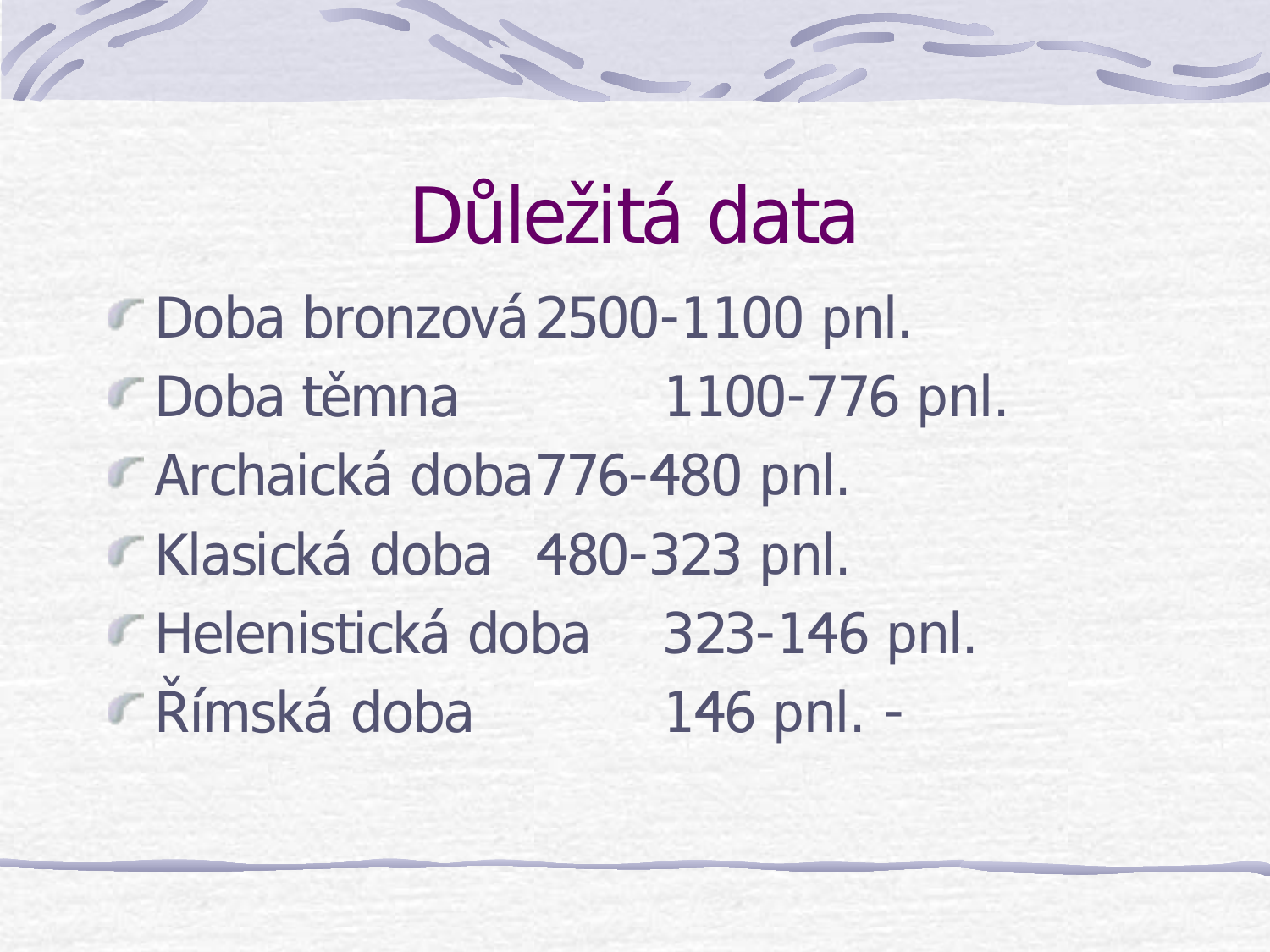

# Důležitá data
Doba bronzová	2500-1100 pnl.
Doba těmna 		1100-776 pnl.
Archaická doba	776-480 pnl.
Klasická doba	480-323 pnl.
Helenistická doba	323-146 pnl.
Římská doba		146 pnl. -